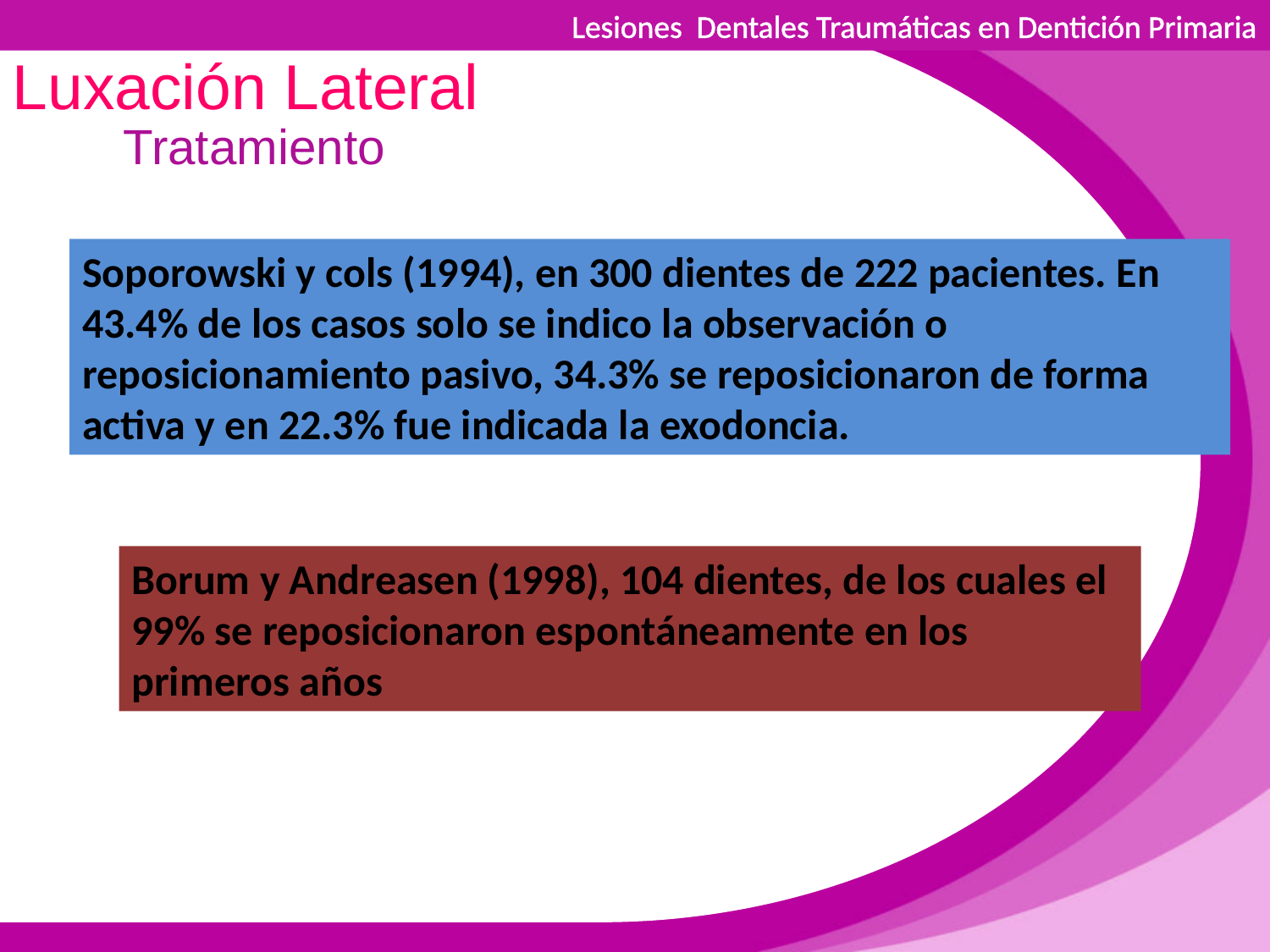

Lesiones  Dentales Traumáticas en Dentición Primaria
Luxación Lateral
Tratamiento
Soporowski y cols (1994), en 300 dientes de 222 pacientes. En 43.4% de los casos solo se indico la observación o reposicionamiento pasivo, 34.3% se reposicionaron de forma activa y en 22.3% fue indicada la exodoncia.
Borum y Andreasen (1998), 104 dientes, de los cuales el 99% se reposicionaron espontáneamente en los primeros años